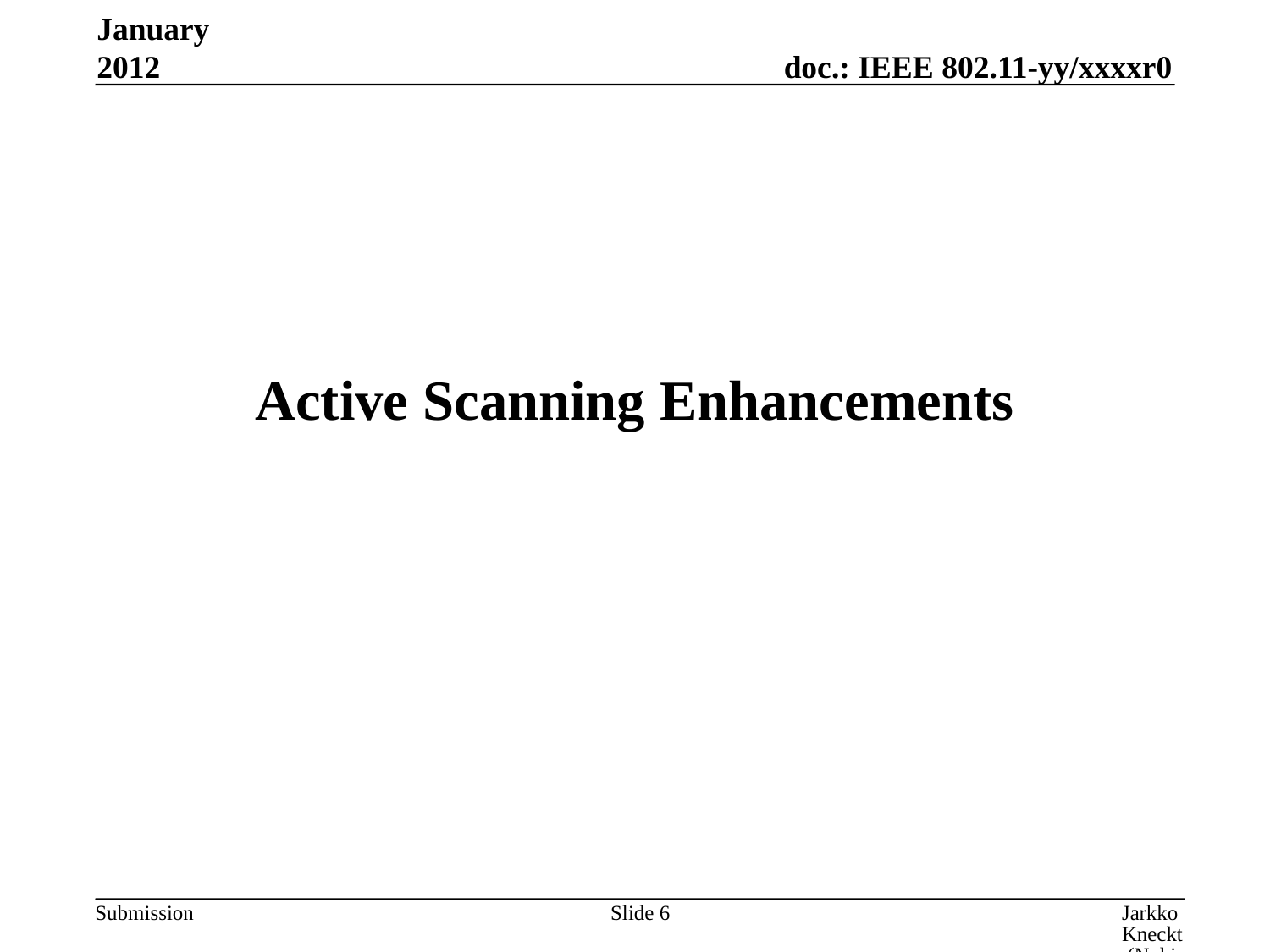

January 2012
# Active Scanning Enhancements
Slide 6
Jarkko Kneckt (Nokia)